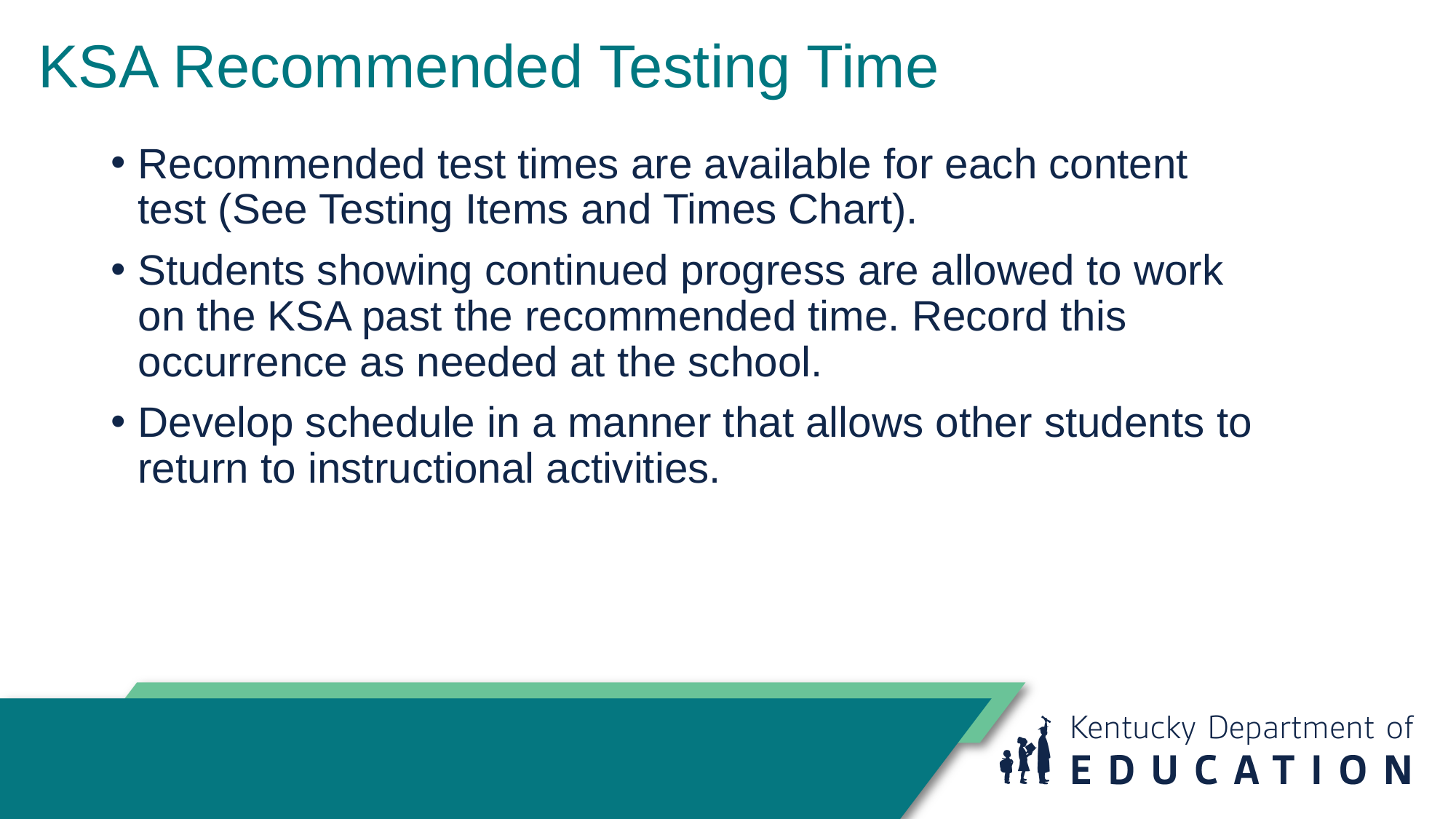

# KSA Recommended Testing Time
Recommended test times are available for each content test (See Testing Items and Times Chart).
Students showing continued progress are allowed to work on the KSA past the recommended time. Record this occurrence as needed at the school.
Develop schedule in a manner that allows other students to return to instructional activities.